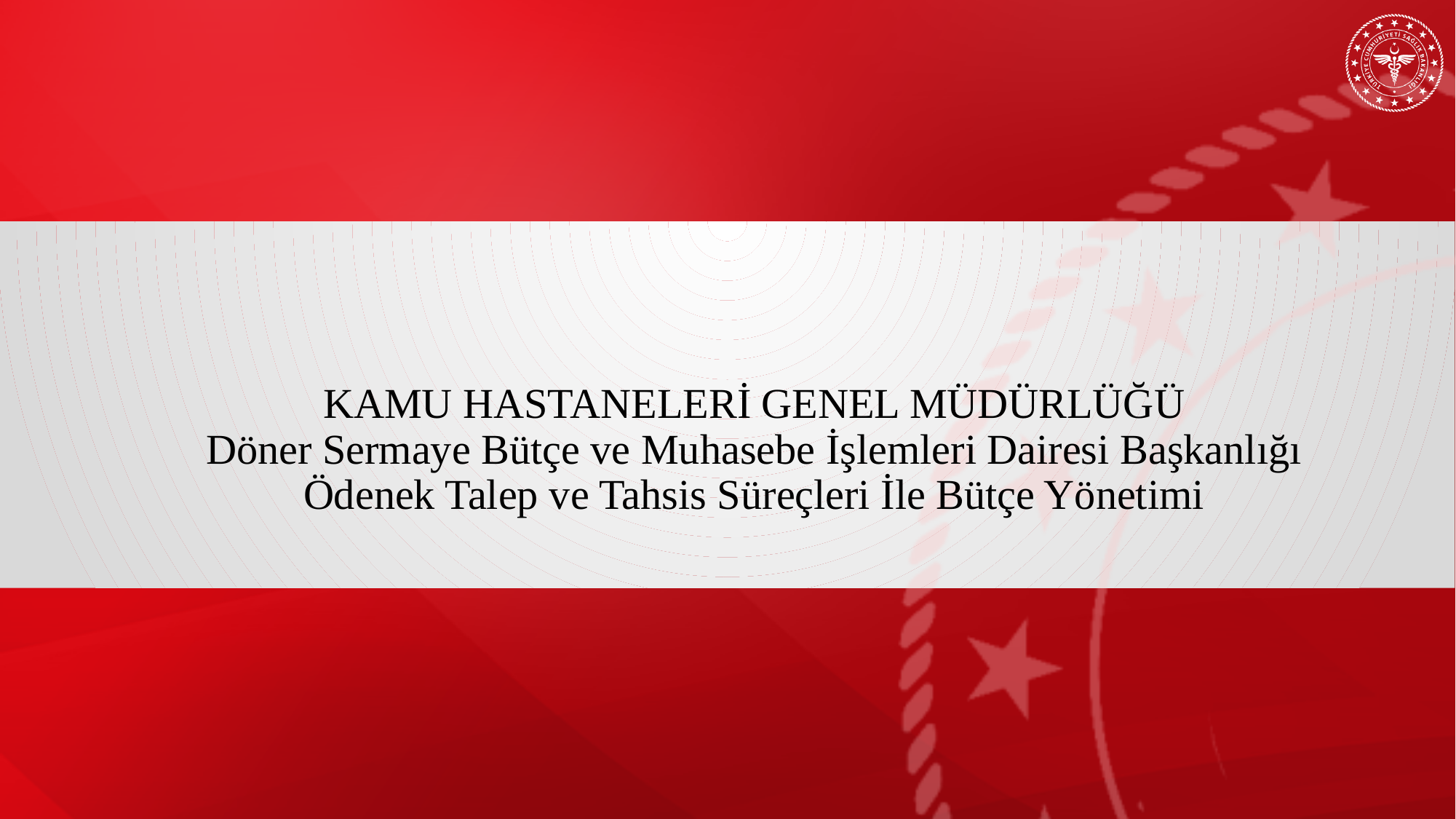

# KAMU HASTANELERİ GENEL MÜDÜRLÜĞÜ Döner Sermaye Bütçe ve Muhasebe İşlemleri Dairesi Başkanlığı Ödenek Talep ve Tahsis Süreçleri İle Bütçe Yönetimi